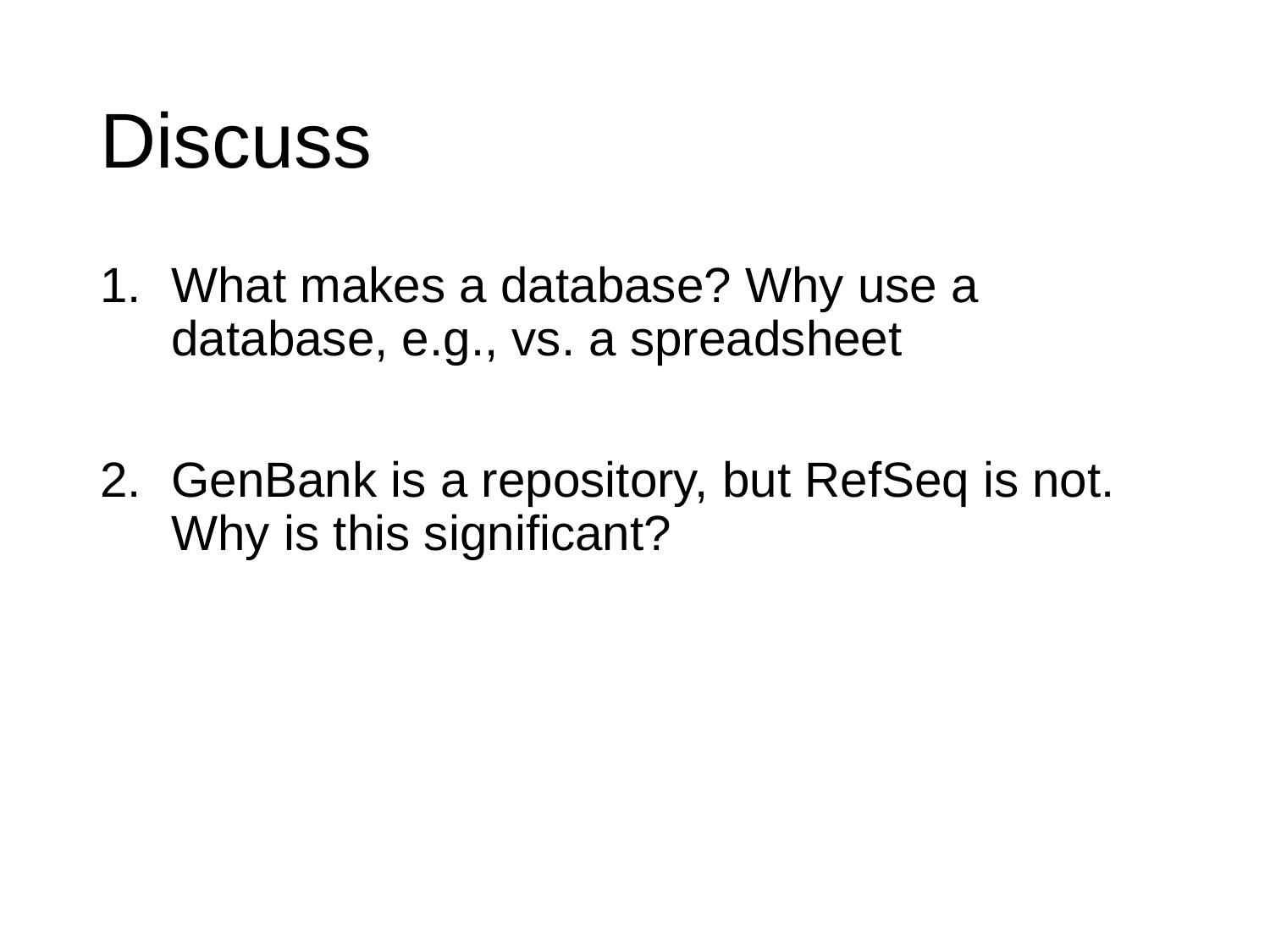

# Discuss
What makes a database? Why use a database, e.g., vs. a spreadsheet

GenBank is a repository, but RefSeq is not.  Why is this significant?